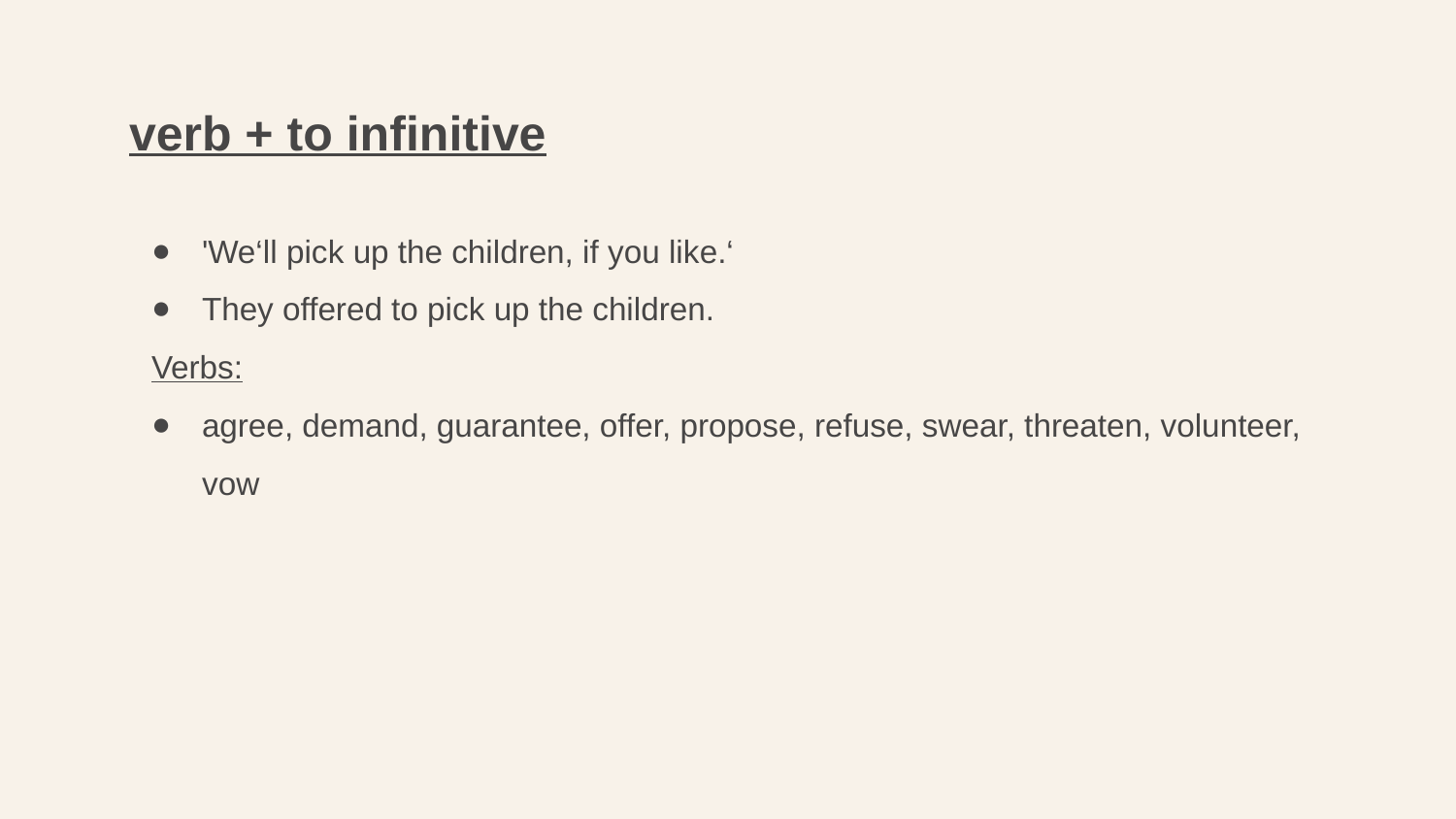

# verb + to infinitive
'We‘ll pick up the children, if you like.‘
They offered to pick up the children.
Verbs:
agree, demand, guarantee, offer, propose, refuse, swear, threaten, volunteer, vow